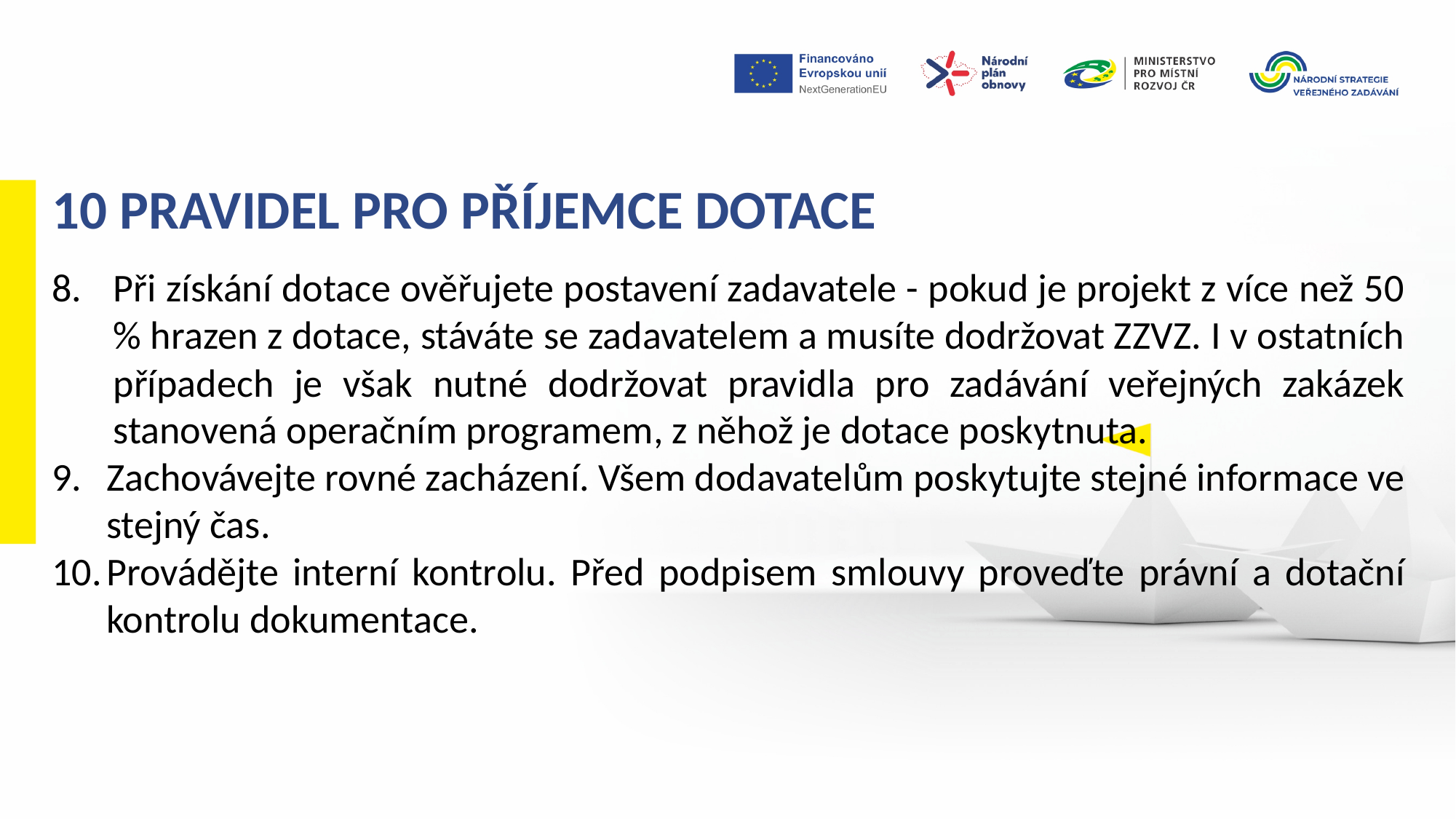

10 pravidel pro pŘíjemce dotace
Při získání dotace ověřujete postavení zadavatele - pokud je projekt z více než 50 % hrazen z dotace, stáváte se zadavatelem a musíte dodržovat ZZVZ. I v ostatních případech je však nutné dodržovat pravidla pro zadávání veřejných zakázek stanovená operačním programem, z něhož je dotace poskytnuta.
Zachovávejte rovné zacházení. Všem dodavatelům poskytujte stejné informace ve stejný čas.
Provádějte interní kontrolu. Před podpisem smlouvy proveďte právní a dotační kontrolu dokumentace.